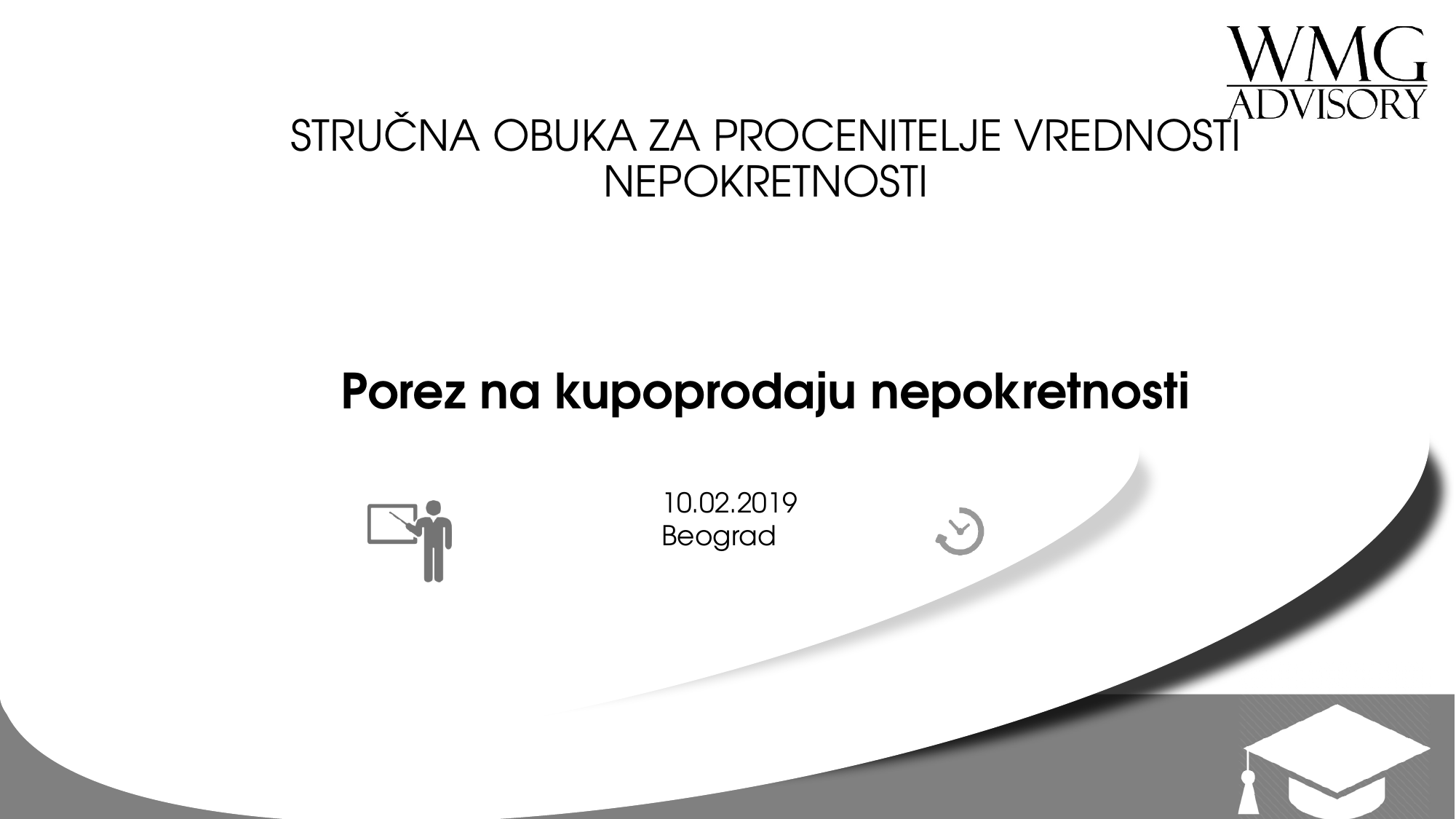

STRUČNA OBUKA ZA PROCENITELJE VREDNOSTI NEPOKRETNOSTI
Porez na kupoprodaju nepokretnosti
10.02.2019 Beograd